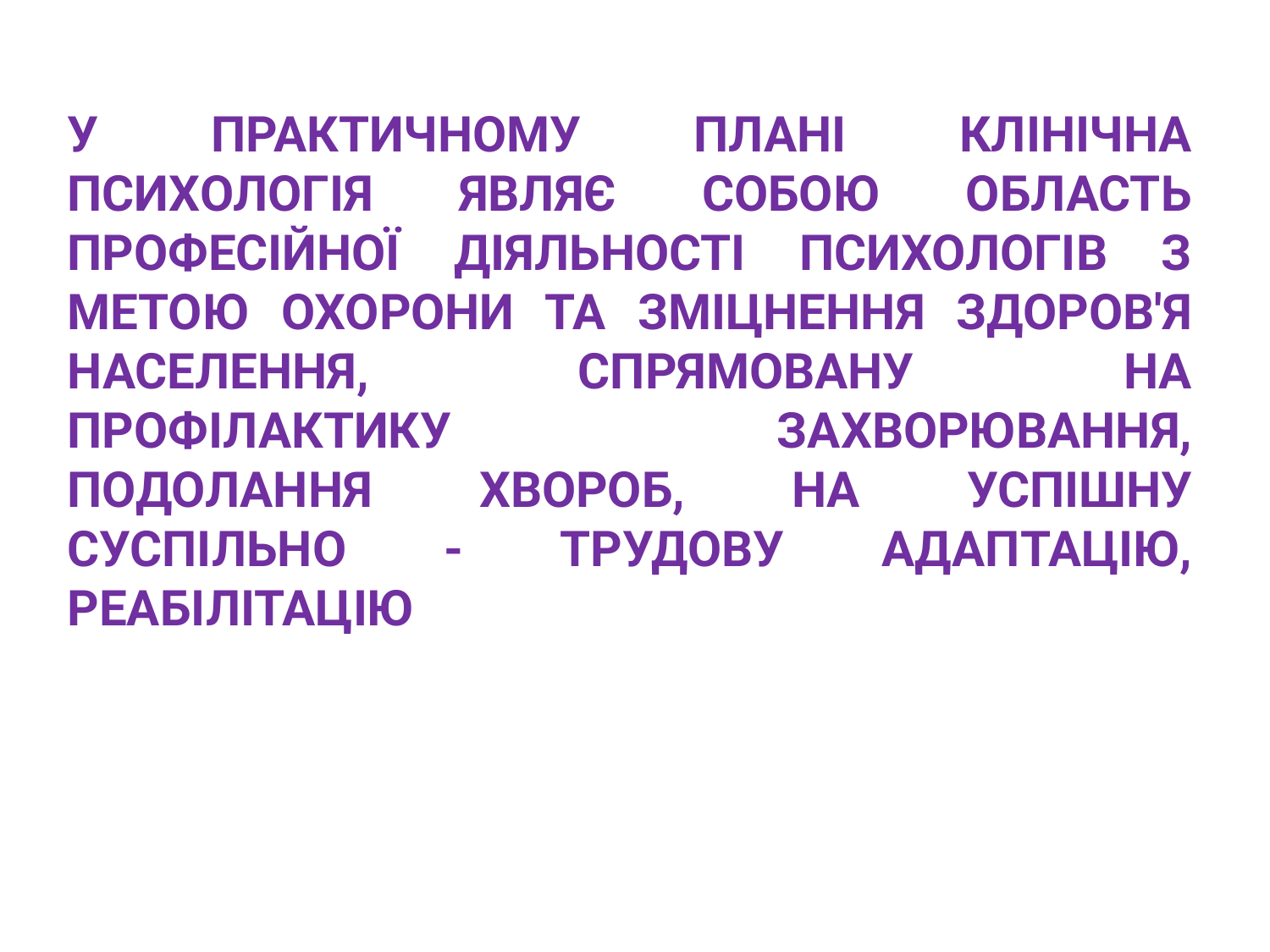

У ПРАКТИЧНОМУ ПЛАНІ КЛІНІЧНА ПСИХОЛОГІЯ ЯВЛЯЄ СОБОЮ ОБЛАСТЬ ПРОФЕСІЙНОЇ ДІЯЛЬНОСТІ ПСИХОЛОГІВ З МЕТОЮ ОХОРОНИ ТА ЗМІЦНЕННЯ ЗДОРОВ'Я НАСЕЛЕННЯ, СПРЯМОВАНУ НА ПРОФІЛАКТИКУ ЗАХВОРЮВАННЯ, ПОДОЛАННЯ ХВОРОБ, НА УСПІШНУ СУСПІЛЬНО - ТРУДОВУ АДАПТАЦІЮ, РЕАБІЛІТАЦІЮ